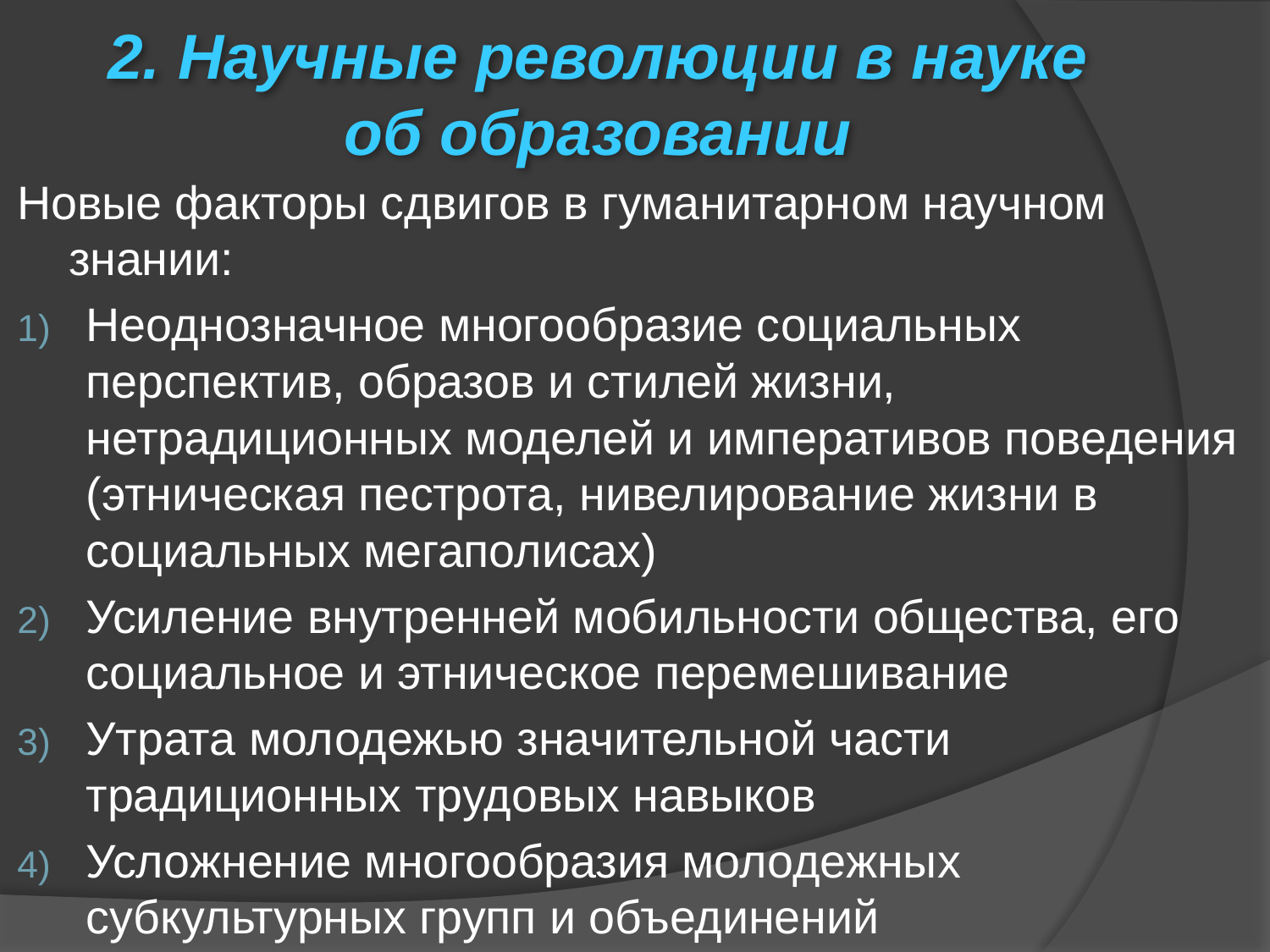

# 2. Научные революции в науке об образовании
Новые факторы сдвигов в гуманитарном научном знании:
Неоднозначное многообразие социальных перспектив, образов и стилей жизни, нетрадиционных моделей и императивов поведения (этническая пестрота, нивелирование жизни в социальных мегаполисах)
Усиление внутренней мобильности общества, его социальное и этническое перемешивание
Утрата молодежью значительной части традиционных трудовых навыков
Усложнение многообразия молодежных субкультурных групп и объединений